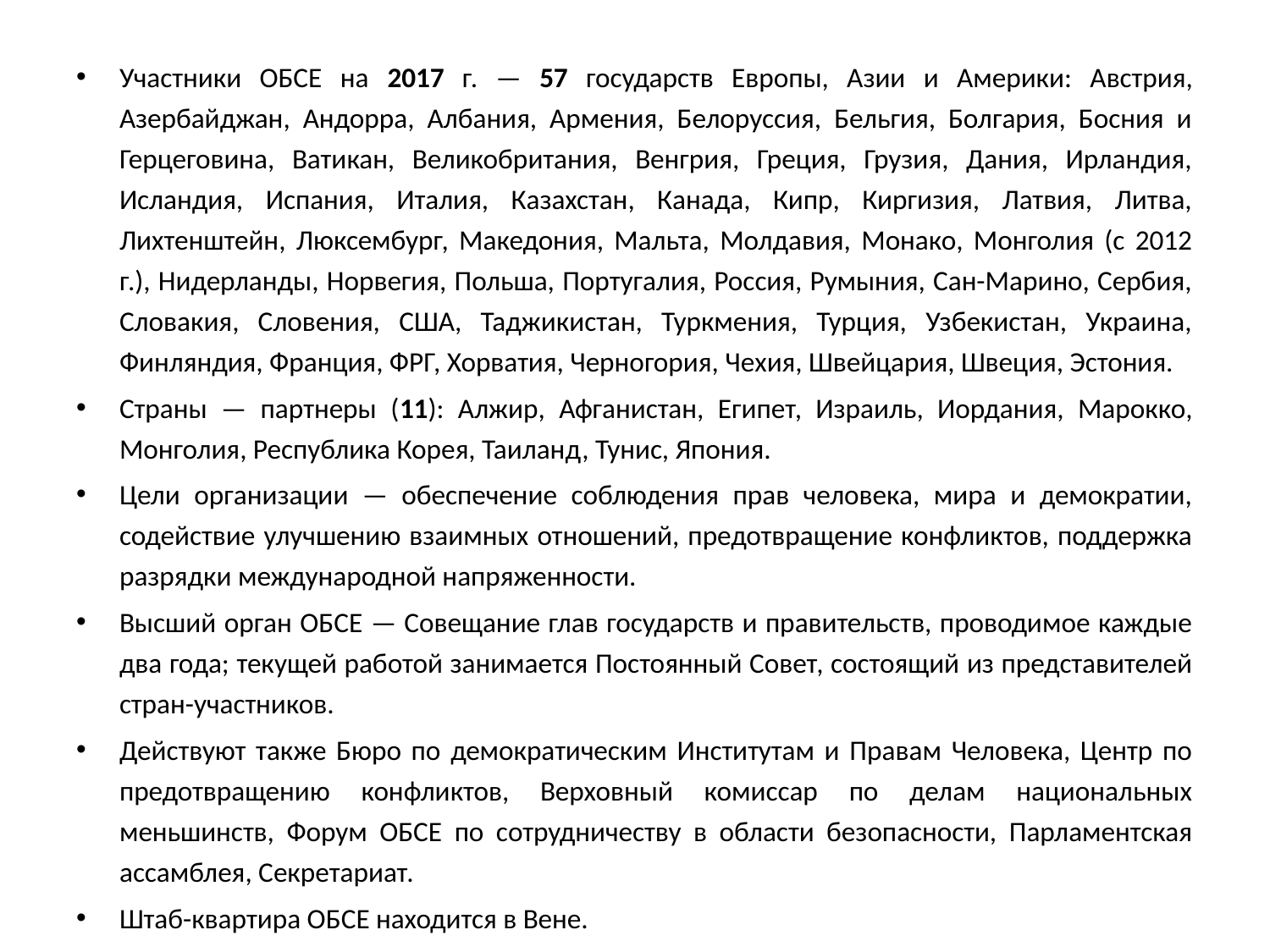

Участники ОБСЕ на 2017 г. — 57 государств Европы, Азии и Америки: Австрия, Азербайджан, Андорра, Албания, Армения, Белоруссия, Бельгия, Болгария, Босния и Герцеговина, Ватикан, Великобритания, Венгрия, Греция, Грузия, Дания, Ирландия, Исландия, Испания, Италия, Казахстан, Канада, Кипр, Киргизия, Латвия, Литва, Лихтенштейн, Люксембург, Македония, Мальта, Молдавия, Монако, Монголия (с 2012 г.), Нидерланды, Норвегия, Польша, Португалия, Россия, Румыния, Сан-Марино, Сербия, Словакия, Словения, США, Таджикистан, Туркмения, Турция, Узбекистан, Украина, Финляндия, Франция, ФРГ, Хорватия, Черногория, Чехия, Швейцария, Швеция, Эстония.
Страны — партнеры (11): Алжир, Афганистан, Египет, Израиль, Иордания, Марокко, Монголия, Республика Корея, Таиланд, Тунис, Япония.
Цели организации — обеспечение соблюдения прав человека, мира и демократии, содействие улучшению взаимных отношений, предотвращение конфликтов, поддержка разрядки международной напряженности.
Высший орган ОБСЕ — Совещание глав государств и правительств, проводимое каждые два года; текущей работой занимается Постоянный Совет, состоящий из представителей стран-участников.
Действуют также Бюро по демократическим Институтам и Правам Человека, Центр по предотвращению конфликтов, Верховный комиссар по делам национальных меньшинств, Форум ОБСЕ по сотрудничеству в области безопасности, Парламентская ассамблея, Секретариат.
Штаб-квартира ОБСЕ находится в Вене.